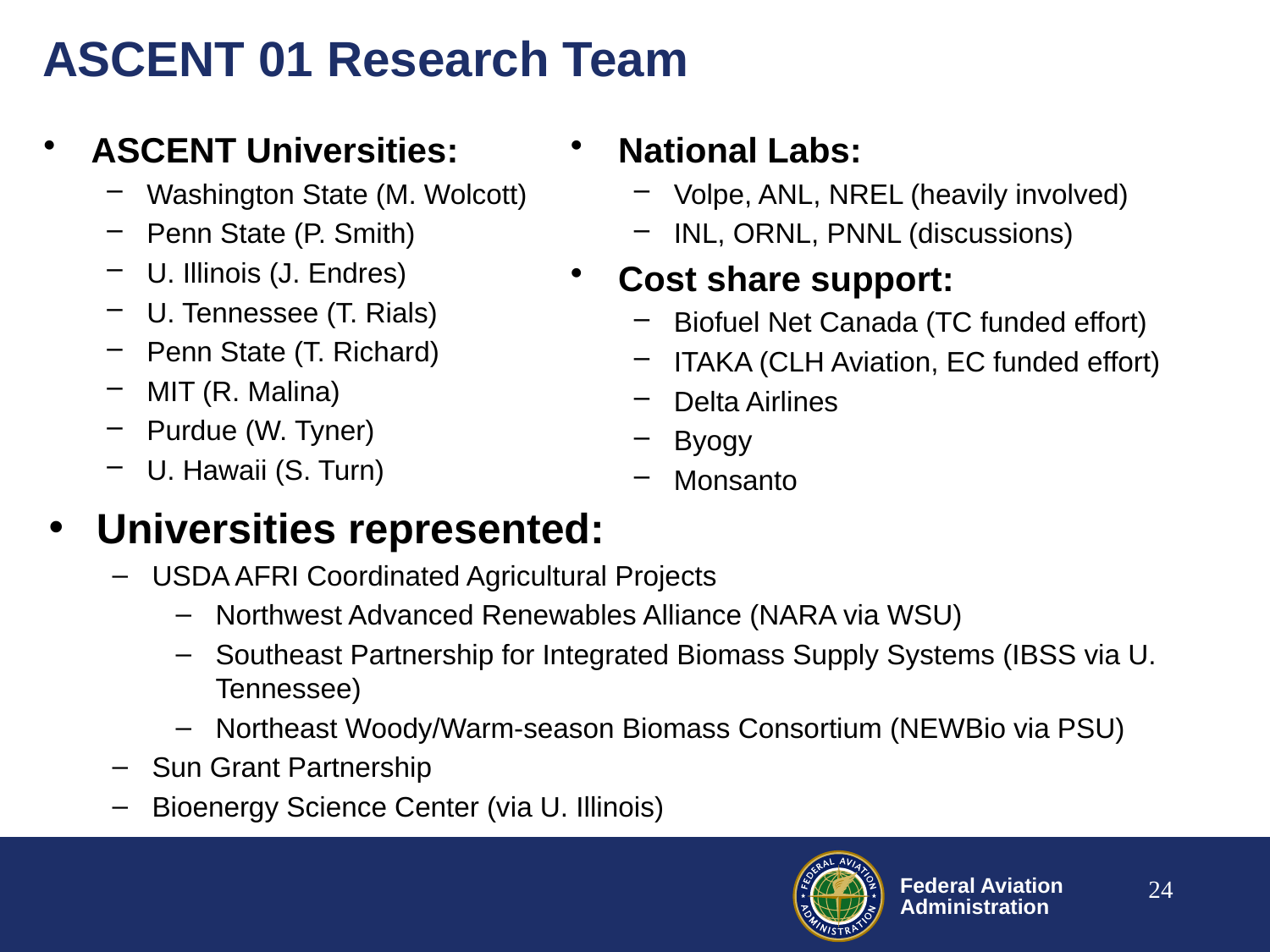

# ASCENT 01 Research Team
ASCENT Universities:
Washington State (M. Wolcott)
Penn State (P. Smith)
U. Illinois (J. Endres)
U. Tennessee (T. Rials)
Penn State (T. Richard)
MIT (R. Malina)
Purdue (W. Tyner)
U. Hawaii (S. Turn)
National Labs:
Volpe, ANL, NREL (heavily involved)
INL, ORNL, PNNL (discussions)
Cost share support:
Biofuel Net Canada (TC funded effort)
ITAKA (CLH Aviation, EC funded effort)
Delta Airlines
Byogy
Monsanto
Universities represented:
USDA AFRI Coordinated Agricultural Projects
Northwest Advanced Renewables Alliance (NARA via WSU)
Southeast Partnership for Integrated Biomass Supply Systems (IBSS via U. Tennessee)
Northeast Woody/Warm-season Biomass Consortium (NEWBio via PSU)
Sun Grant Partnership
Bioenergy Science Center (via U. Illinois)
24